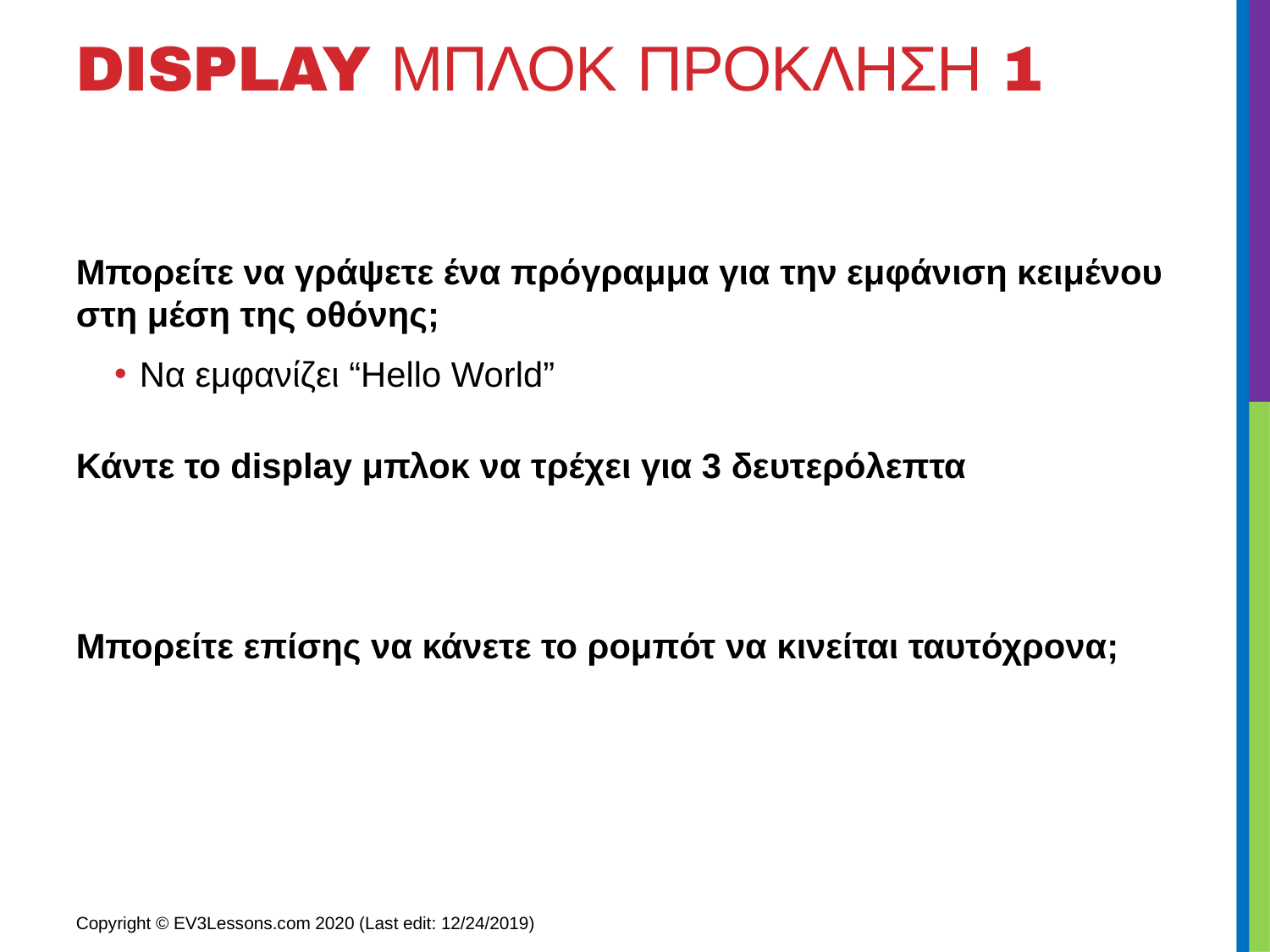

DISPLAY ΜΠΛΟΚ ΠΡΟΚΛΗΣΗ 1
Μπορείτε να γράψετε ένα πρόγραμμα για την εμφάνιση κειμένου στη μέση της οθόνης;
Να εμφανίζει “Hello World”

Κάντε το display μπλοκ να τρέχει για 3 δευτερόλεπτα

Μπορείτε επίσης να κάνετε το ρομπότ να κινείται ταυτόχρονα;

Copyright © EV3Lessons.com 2020 (Last edit: 12/24/2019)